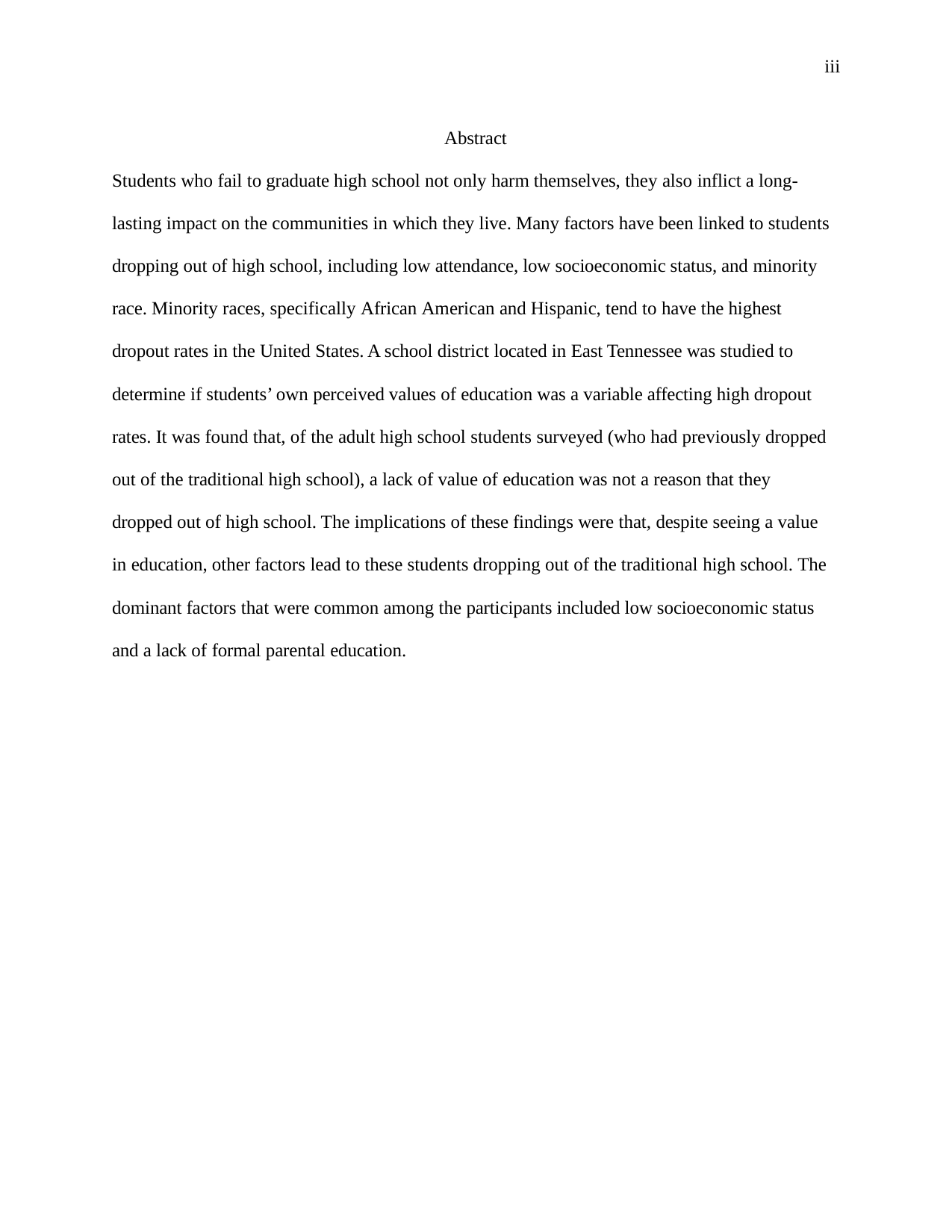

iii
Abstract
Students who fail to graduate high school not only harm themselves, they also inflict a long-  lasting impact on the communities in which they live. Many factors have been linked to students  dropping out of high school, including low attendance, low socioeconomic status, and minority  race. Minority races, specifically African American and Hispanic, tend to have the highest  dropout rates in the United States. A school district located in East Tennessee was studied to  determine if students’ own perceived values of education was a variable affecting high dropout  rates. It was found that, of the adult high school students surveyed (who had previously dropped  out of the traditional high school), a lack of value of education was not a reason that they  dropped out of high school. The implications of these findings were that, despite seeing a value  in education, other factors lead to these students dropping out of the traditional high school. The  dominant factors that were common among the participants included low socioeconomic status  and a lack of formal parental education.